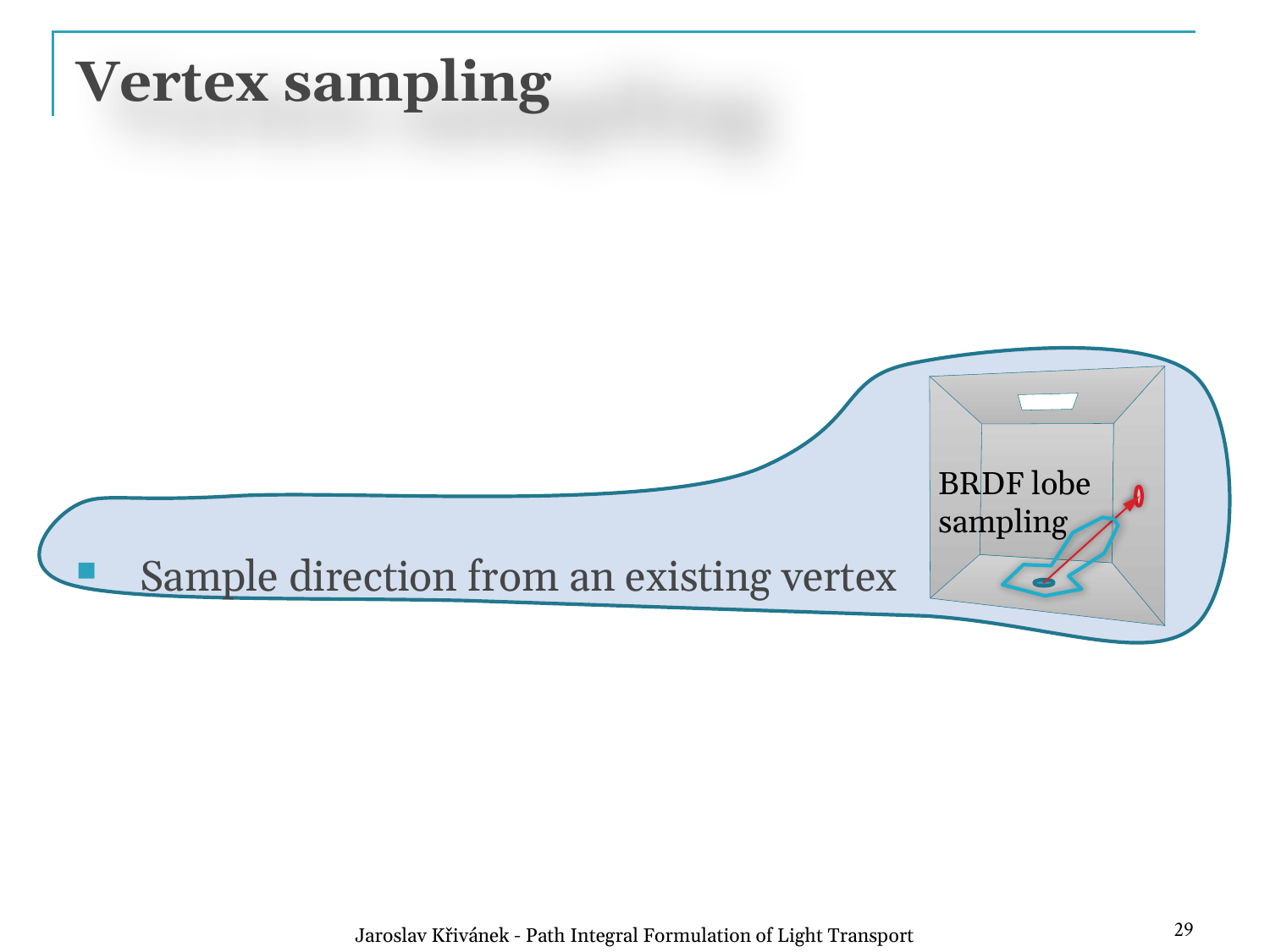

# Vertex sampling

Sample direction from an existing vertex

BRDF lobe
sampling

29
Jaroslav Křivánek - Path Integral Formulation of Light Transport